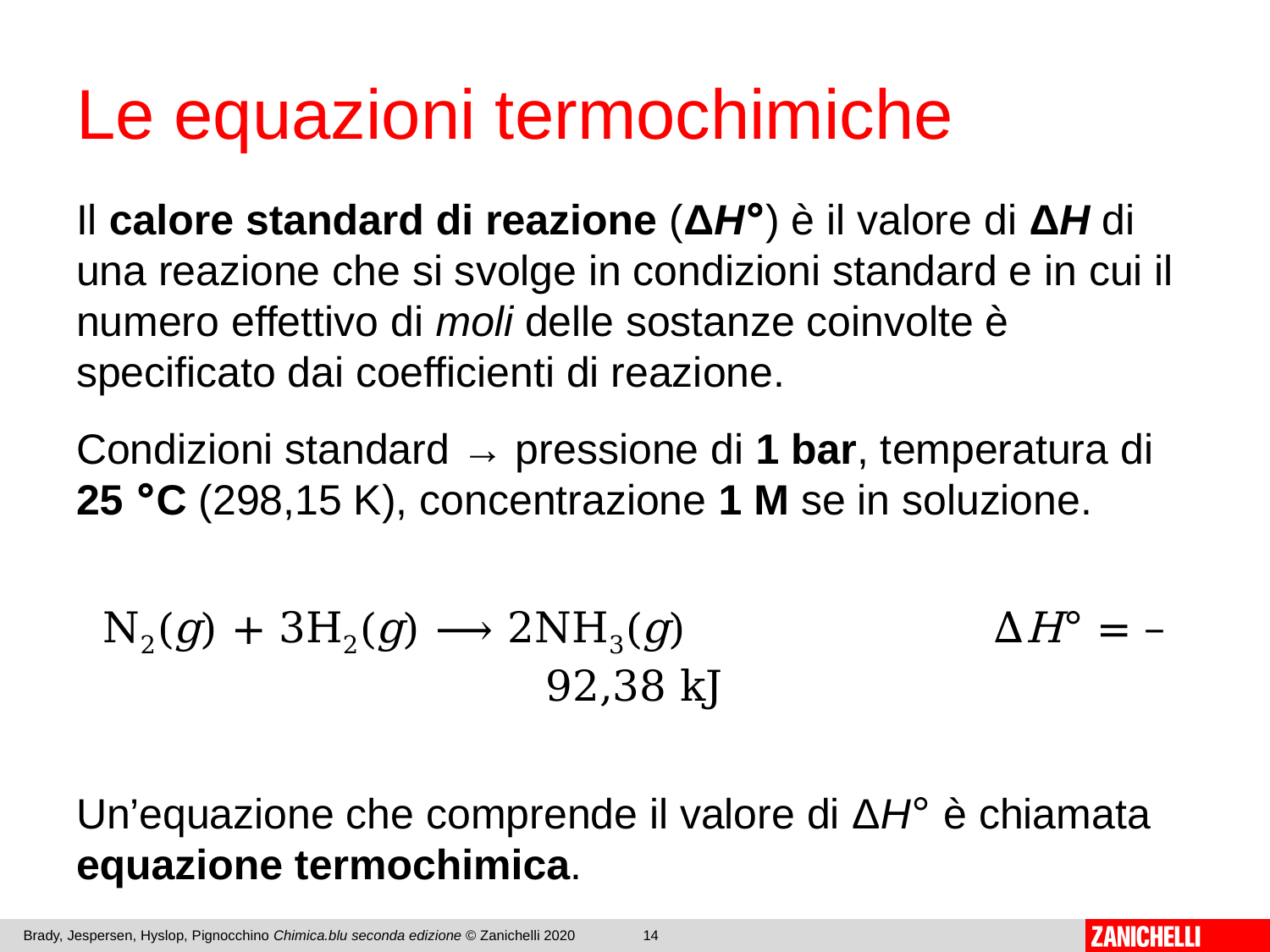

# Le equazioni termochimiche
Il calore standard di reazione (ΔH°) è il valore di ΔH di una reazione che si svolge in condizioni standard e in cui il numero effettivo di moli delle sostanze coinvolte è specificato dai coefficienti di reazione.
Condizioni standard → pressione di 1 bar, temperatura di 25 °C (298,15 K), concentrazione 1 M se in soluzione.
N2(g) + 3H2(g) ⟶ 2NH3(g)			ΔH° = – 92,38 kJ
Un’equazione che comprende il valore di ΔH° è chiamata equazione termochimica.
Brady, Jespersen, Hyslop, Pignocchino Chimica.blu seconda edizione © Zanichelli 2020